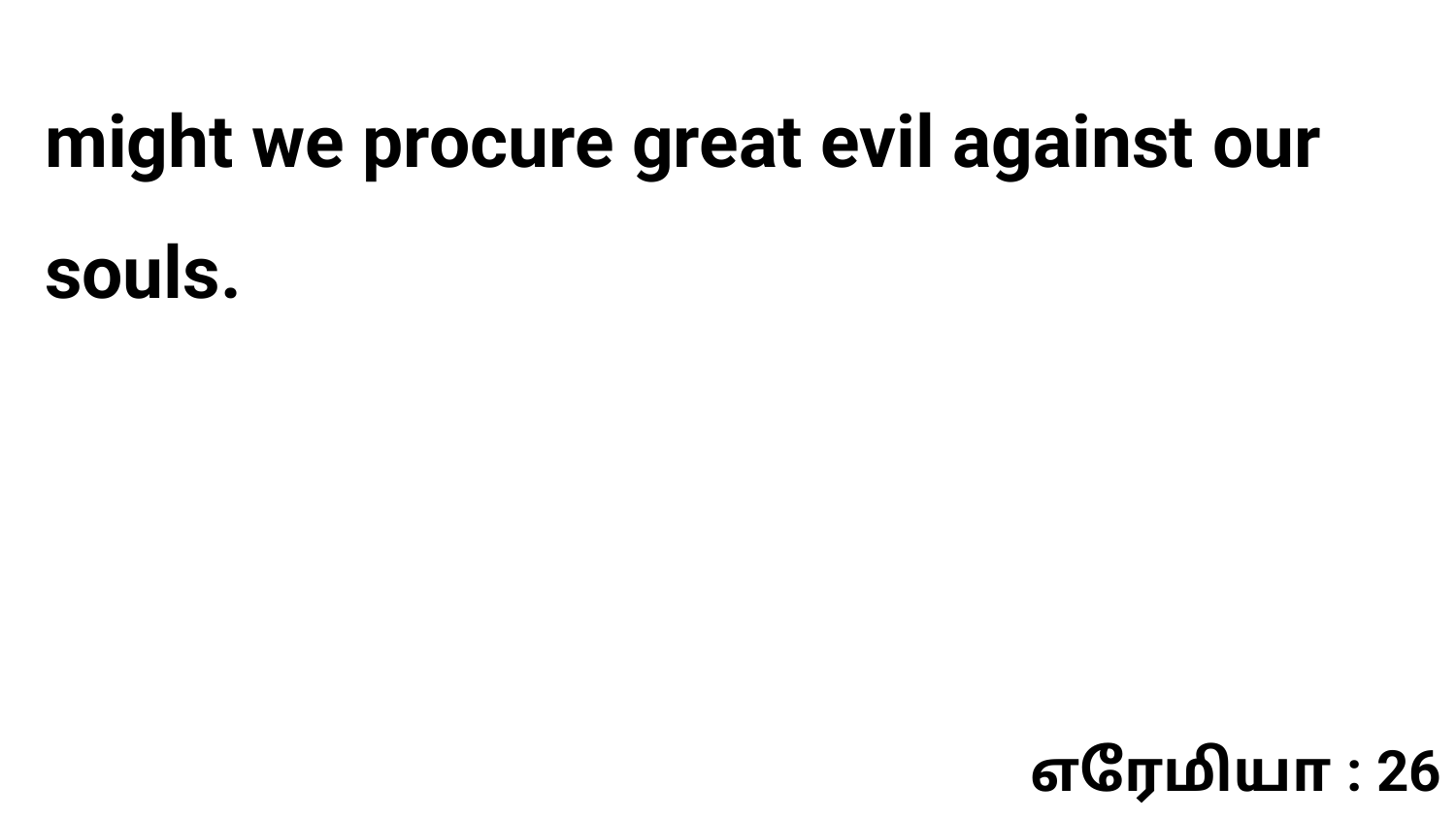

might we procure great evil against our souls.
எரேமியா : 26